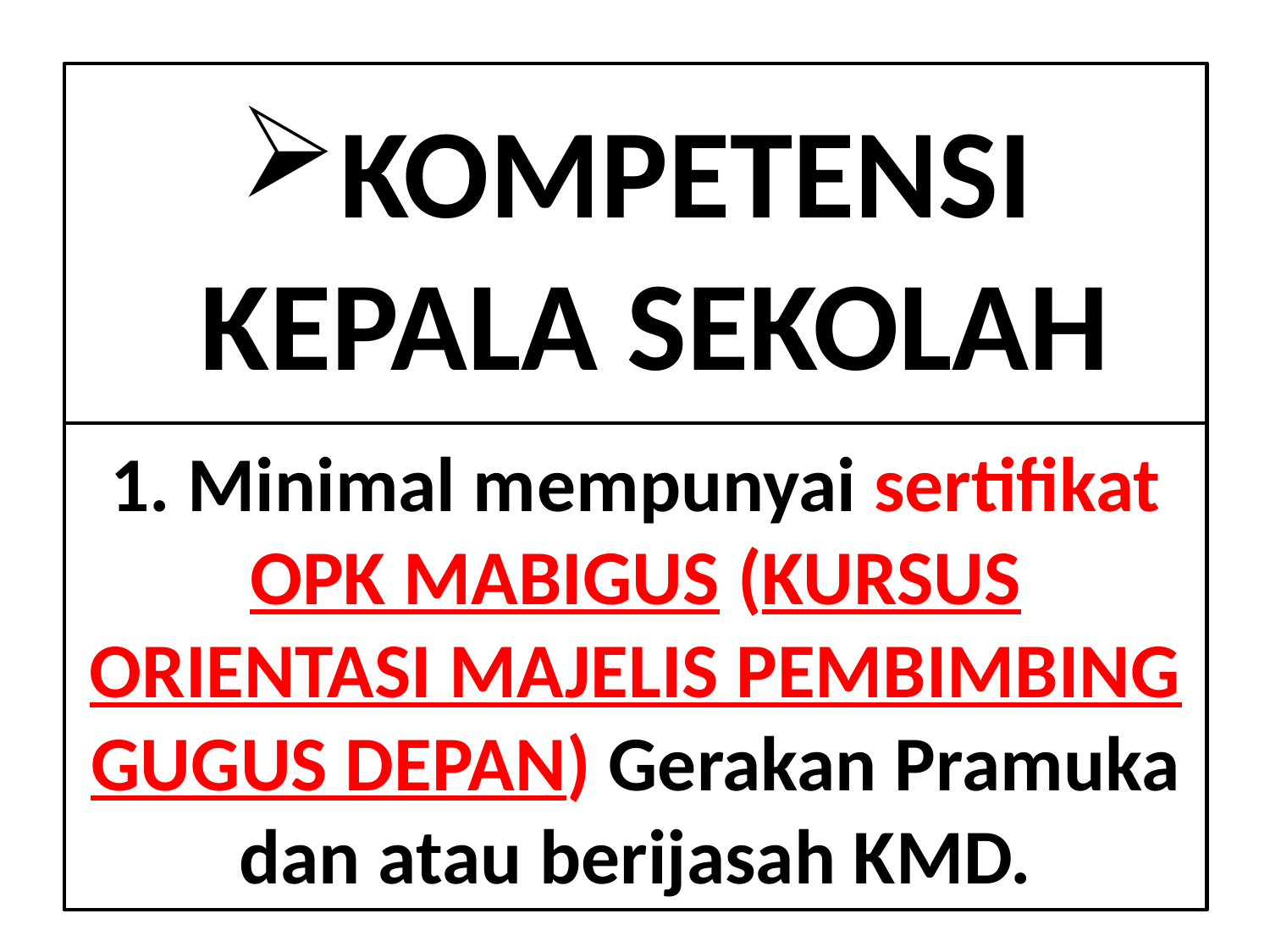

KOMPETENSI KEPALA SEKOLAH
1. Minimal mempunyai sertifikat OPK MABIGUS (KURSUS ORIENTASI MAJELIS PEMBIMBING GUGUS DEPAN) Gerakan Pramuka dan atau berijasah KMD.